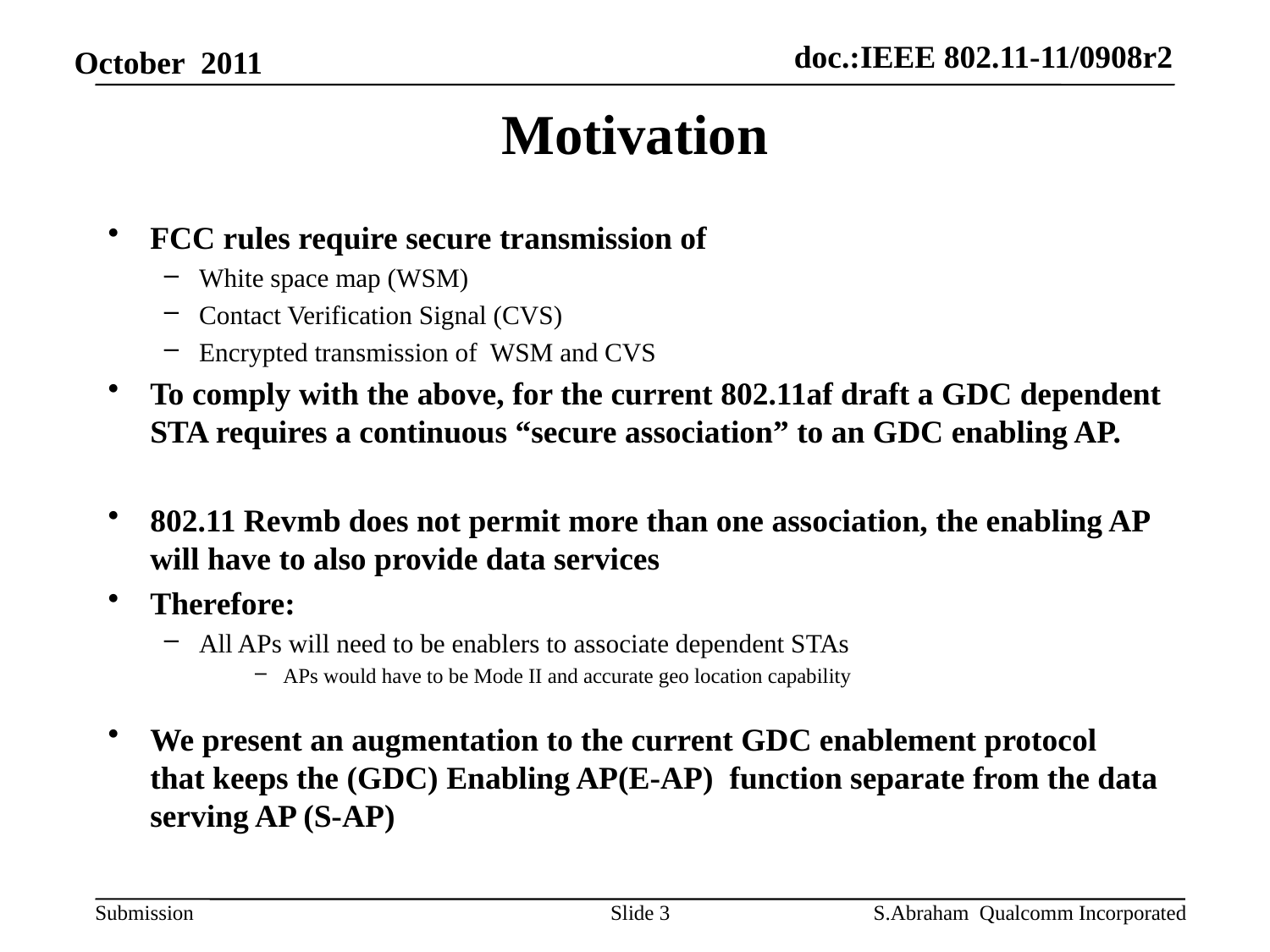

# Motivation
FCC rules require secure transmission of
White space map (WSM)
Contact Verification Signal (CVS)
Encrypted transmission of  WSM and CVS
To comply with the above, for the current 802.11af draft a GDC dependent STA requires a continuous “secure association” to an GDC enabling AP.

802.11 Revmb does not permit more than one association, the enabling AP will have to also provide data services
Therefore:
All APs will need to be enablers to associate dependent STAs
APs would have to be Mode II and accurate geo location capability
We present an augmentation to the current GDC enablement protocol  that keeps the (GDC) Enabling AP(E-AP)  function separate from the data serving AP (S-AP)

Slide 3
S.Abraham  Qualcomm Incorporated